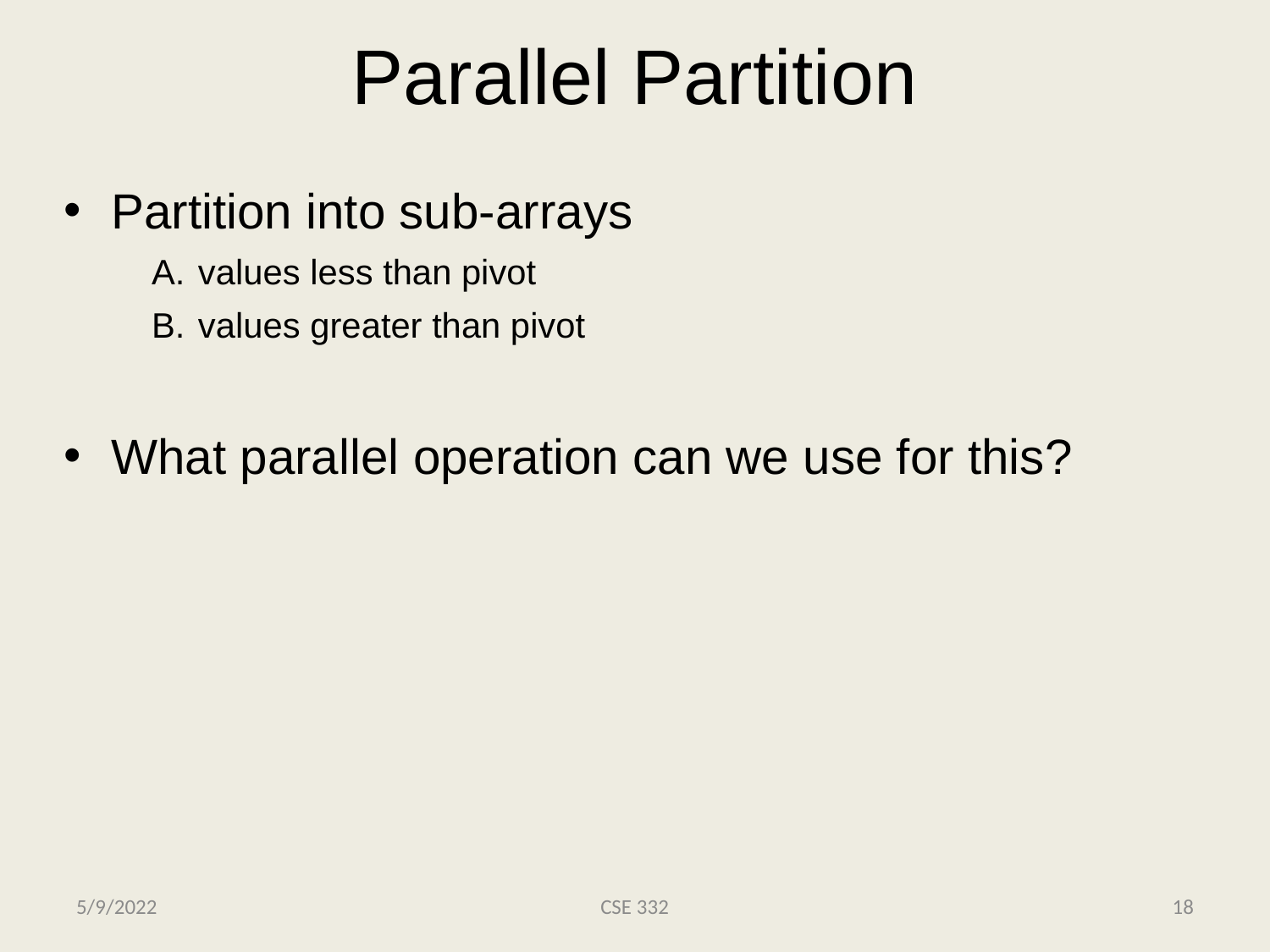

# Parallel Partition
Partition into sub-arrays
values less than pivot
values greater than pivot

What parallel operation can we use for this?

5/9/2022
CSE 332
18